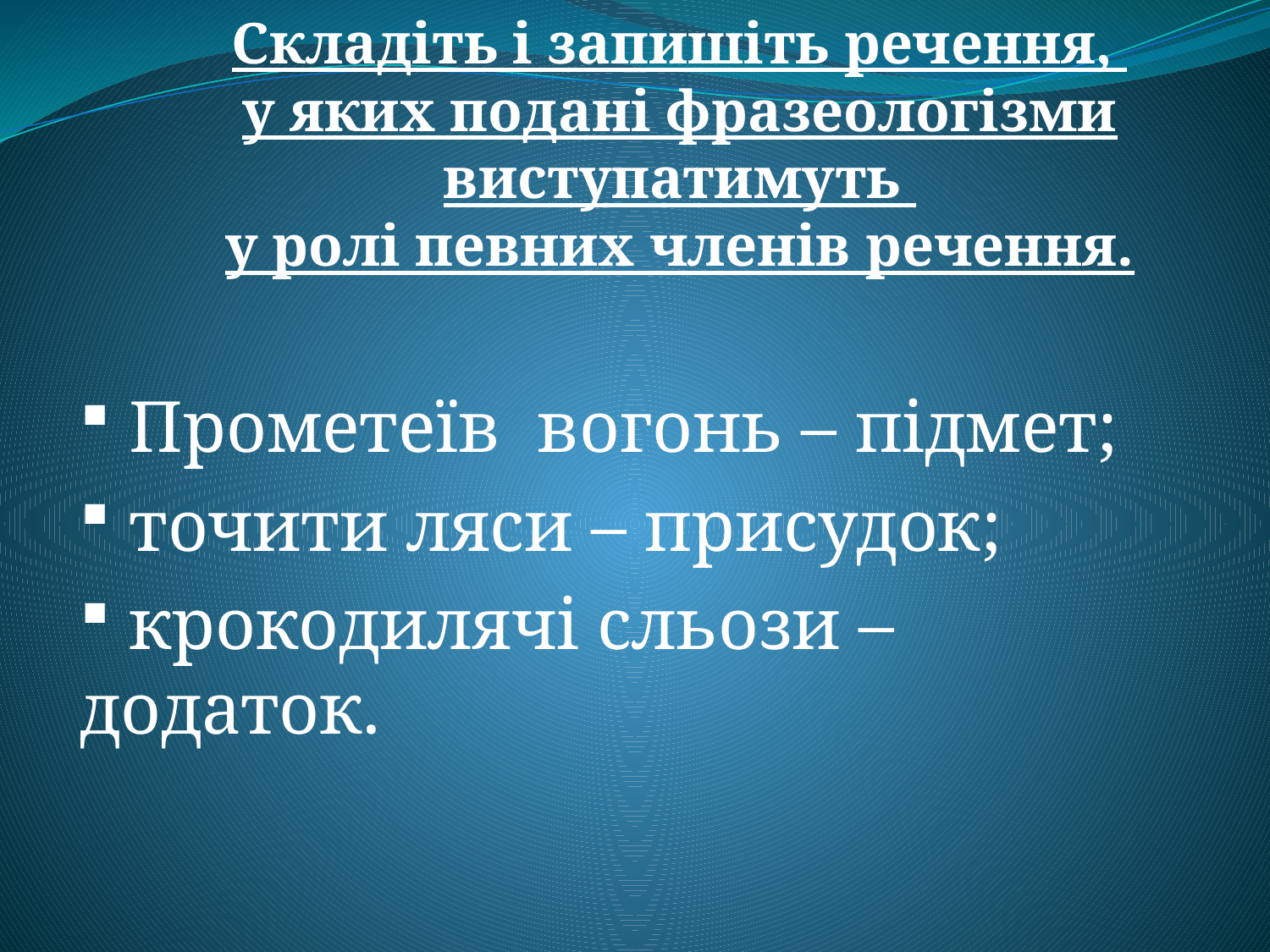

# Складіть і запишіть речення, у яких подані фразеологізми виступатимуть у ролі певних членів речення.
 Прометеїв  вогонь – підмет;
 точити ляси – присудок;
 крокодилячі сльози – додаток.